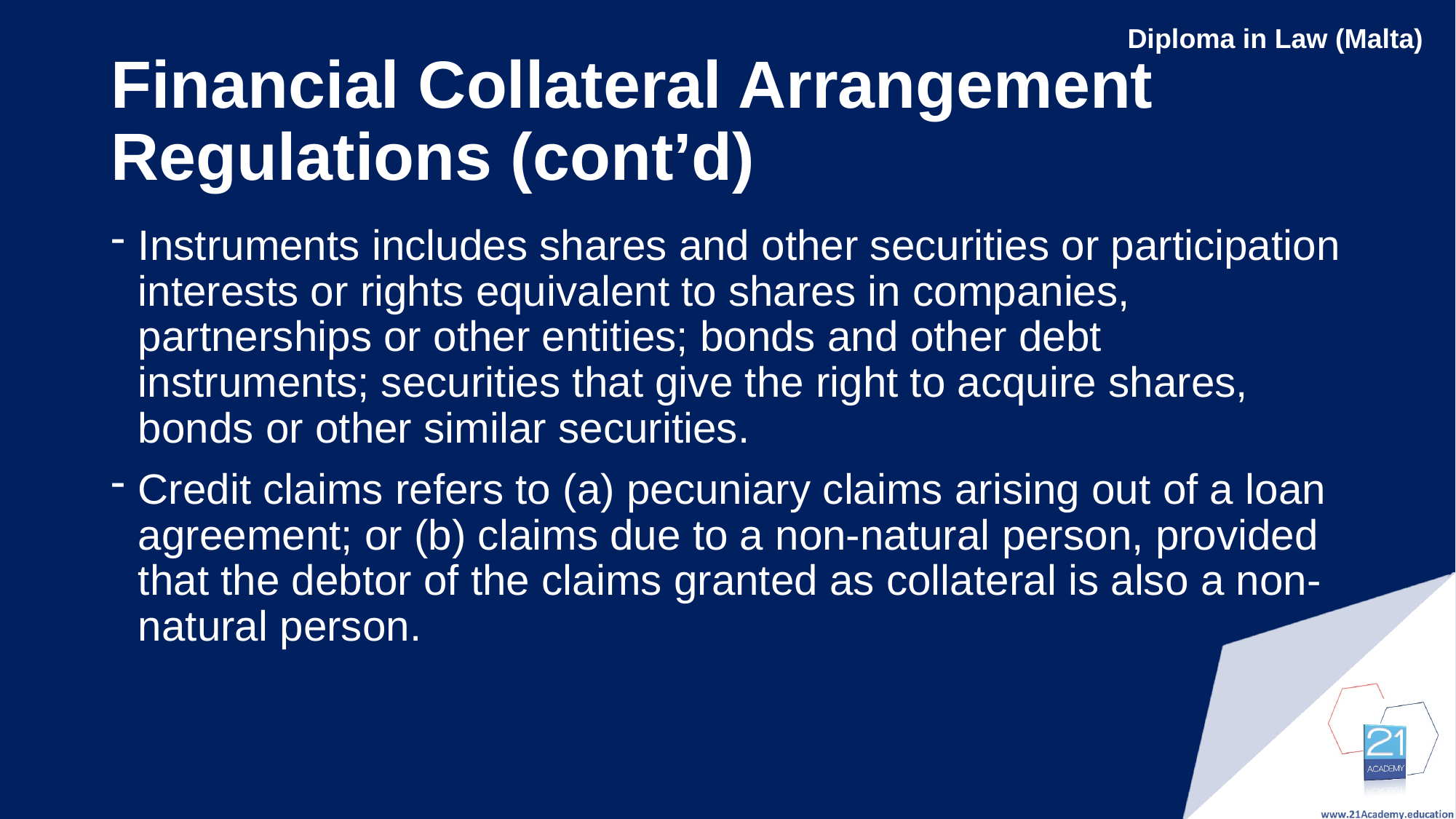

# Financial Collateral Arrangement Regulations (cont’d)
Instruments includes shares and other securities or participation interests or rights equivalent to shares in companies, partnerships or other entities; bonds and other debt instruments; securities that give the right to acquire shares, bonds or other similar securities.
Credit claims refers to (a) pecuniary claims arising out of a loan agreement; or (b) claims due to a non-natural person, provided that the debtor of the claims granted as collateral is also a non-natural person.